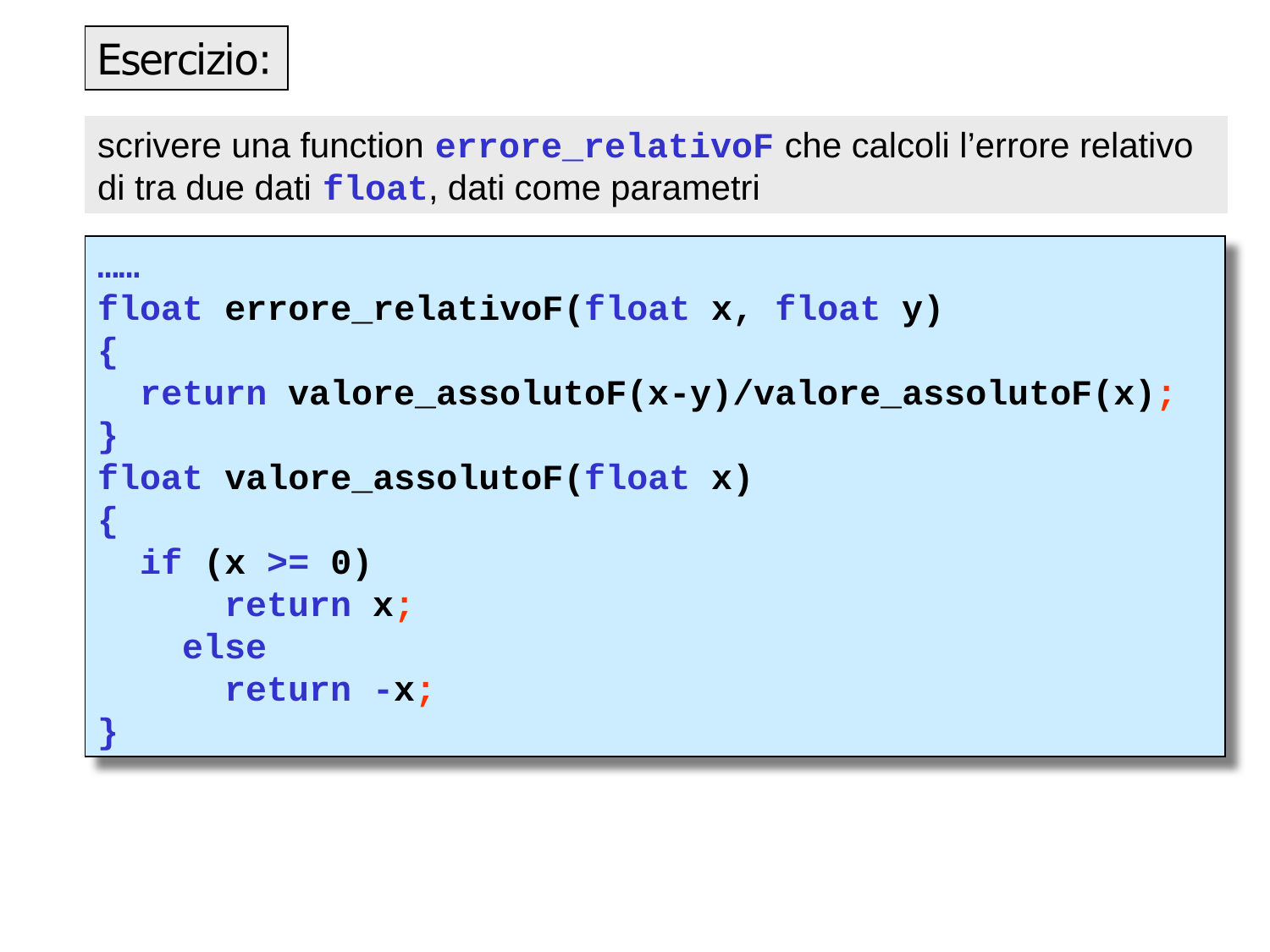

Esercizio:
scrivere una function errore_relativoF che calcoli l’errore relativo di tra due dati float, dati come parametri
……
float errore_relativoF(float x, float y)
{
  return valore_assolutoF(x-y)/valore_assolutoF(x);
}
float valore_assolutoF(float x)
{
  if (x >= 0)
      return x;
    else
      return -x;
}